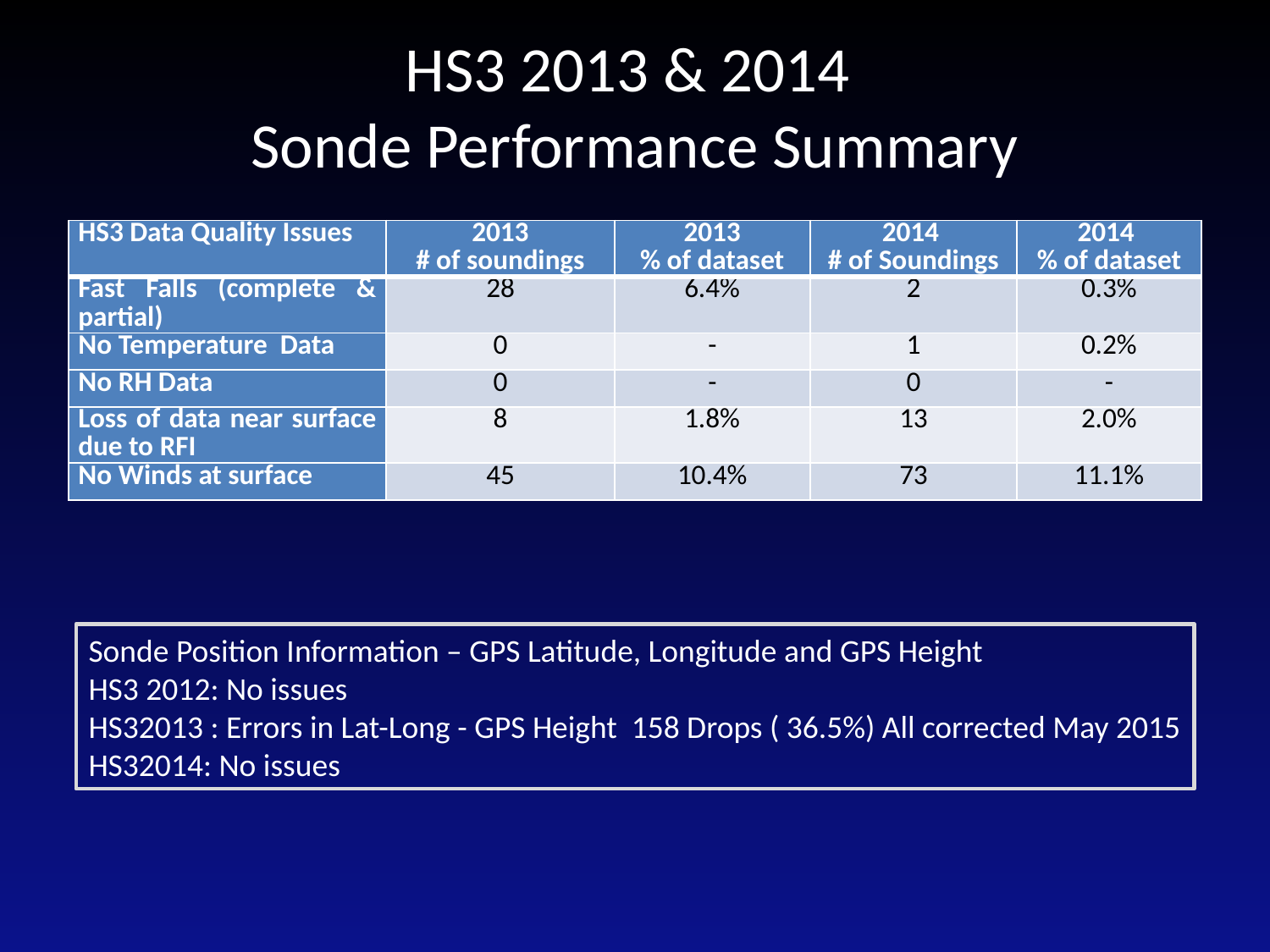

HS3 2013 & 2014
Sonde Performance Summary
| HS3 Data Quality Issues | 2013 # of soundings | 2013 % of dataset | 2014 # of Soundings | 2014 % of dataset |
| --- | --- | --- | --- | --- |
| Fast Falls (complete & partial) | 28 | 6.4% | 2 | 0.3% |
| No Temperature Data | 0 | - | 1 | 0.2% |
| No RH Data | 0 | - | 0 | - |
| Loss of data near surface due to RFI | 8 | 1.8% | 13 | 2.0% |
| No Winds at surface | 45 | 10.4% | 73 | 11.1% |

Sonde Position Information – GPS Latitude, Longitude and GPS Height
HS3 2012: No issues
HS32013 : Errors in Lat-Long - GPS Height  158 Drops ( 36.5%) All corrected May 2015
HS32014: No issues
| Overall Success rate | # of Soundings | Success rate |
| --- | --- | --- |
| Perfect Soundings, no issues | 352 | 81.3% |
| Good soundings including with small data gaps (RFI data loss, no winds at surface) | 405 | 93.5% |
| Useful scientific data - Includes Fast falls, RFI, GPS multipath (Buyer beware) | 433 | 100% |